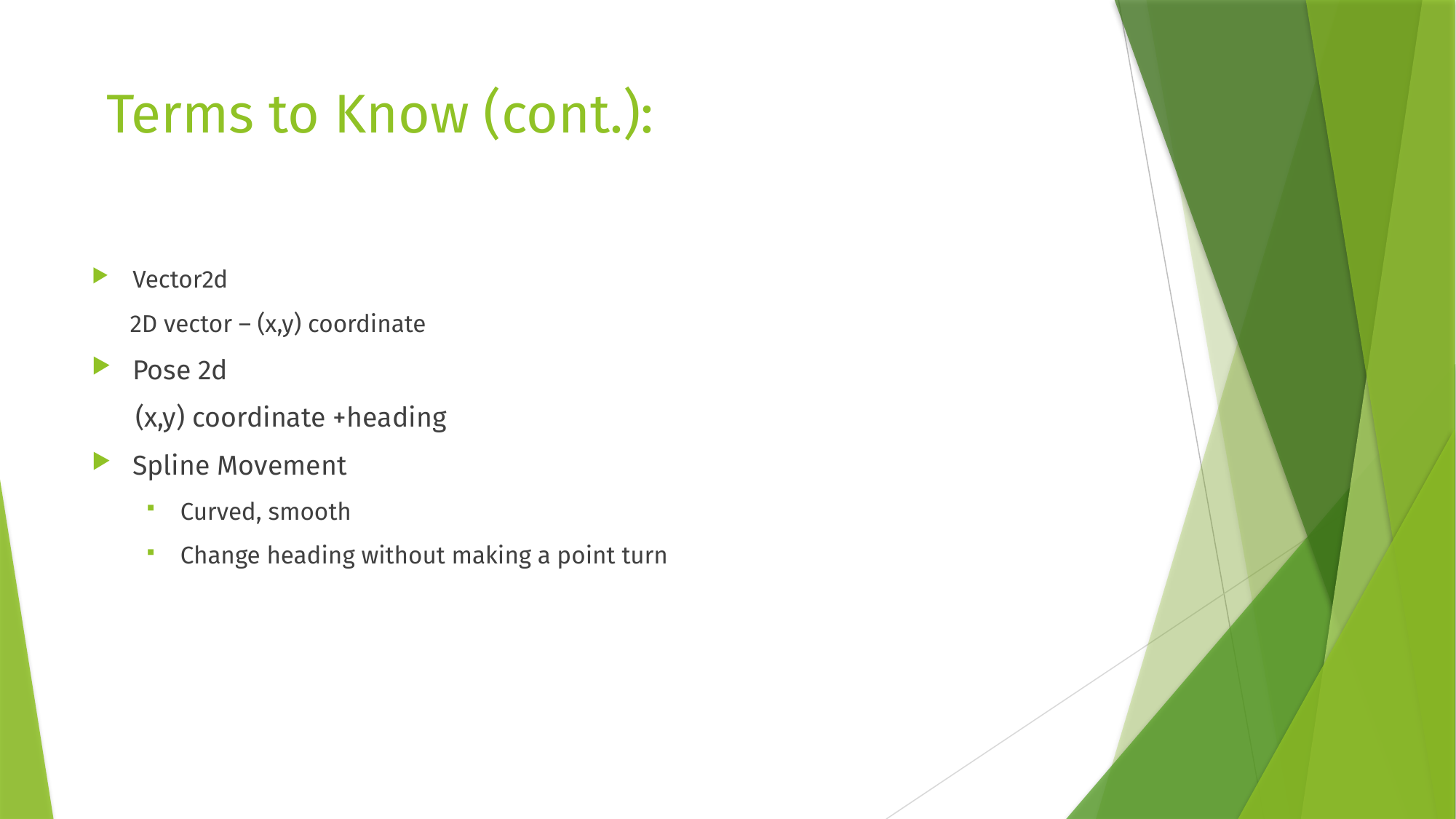

# Terms to Know (cont.):
Vector2d
      2D vector – (x,y) coordinate
Pose 2d
      (x,y) coordinate +heading
Spline Movement
Curved, smooth
Change heading without making a point turn